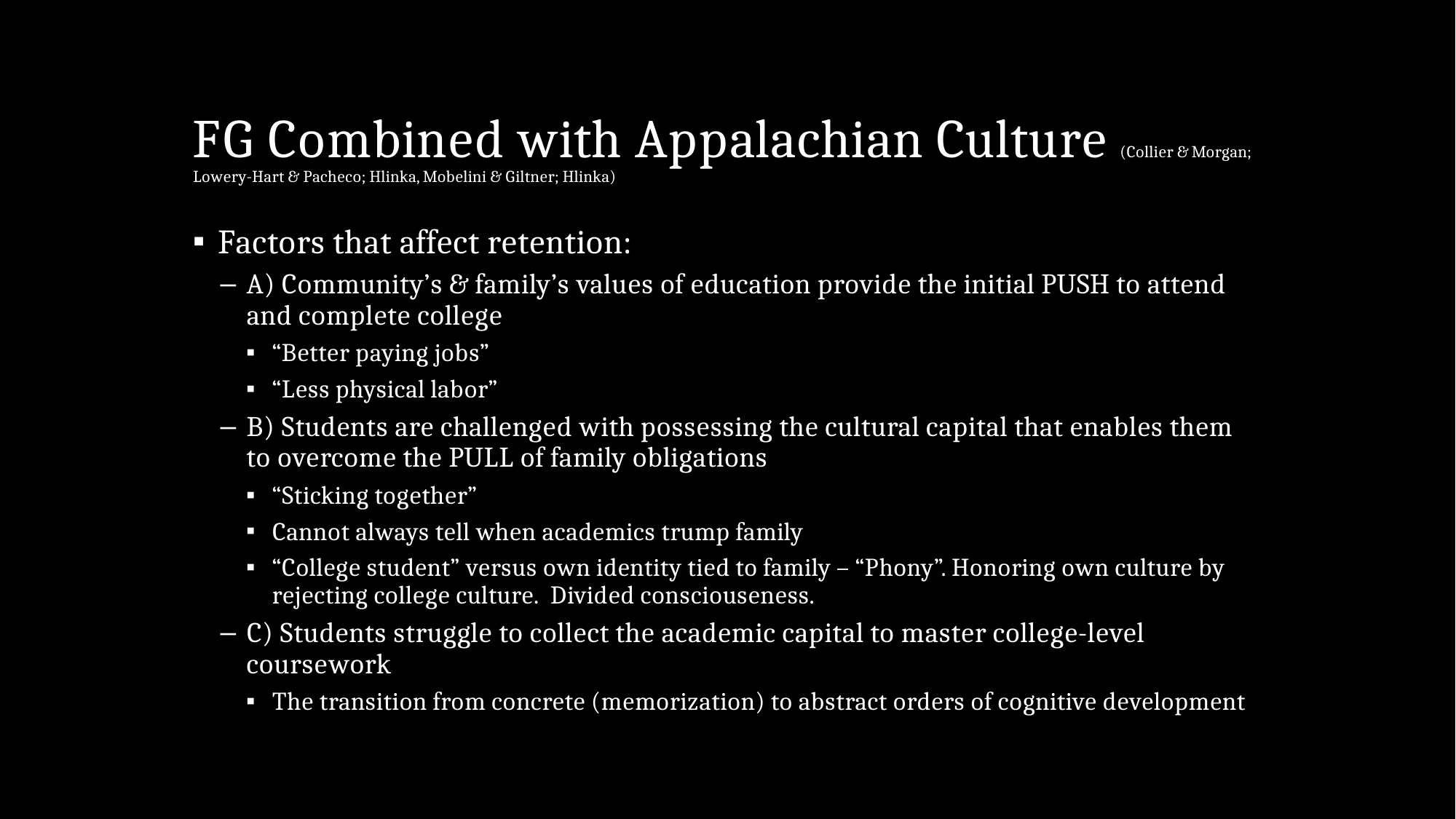

# FG Combined with Appalachian Culture (Collier & Morgan; Lowery-Hart & Pacheco; Hlinka, Mobelini & Giltner; Hlinka)
Factors that affect retention:
A) Community’s & family’s values of education provide the initial PUSH to attend and complete college
“Better paying jobs”
“Less physical labor”
B) Students are challenged with possessing the cultural capital that enables them to overcome the PULL of family obligations
“Sticking together”
Cannot always tell when academics trump family
“College student” versus own identity tied to family – “Phony”. Honoring own culture by rejecting college culture.  Divided consciouseness.
C) Students struggle to collect the academic capital to master college-level coursework
The transition from concrete (memorization) to abstract orders of cognitive development